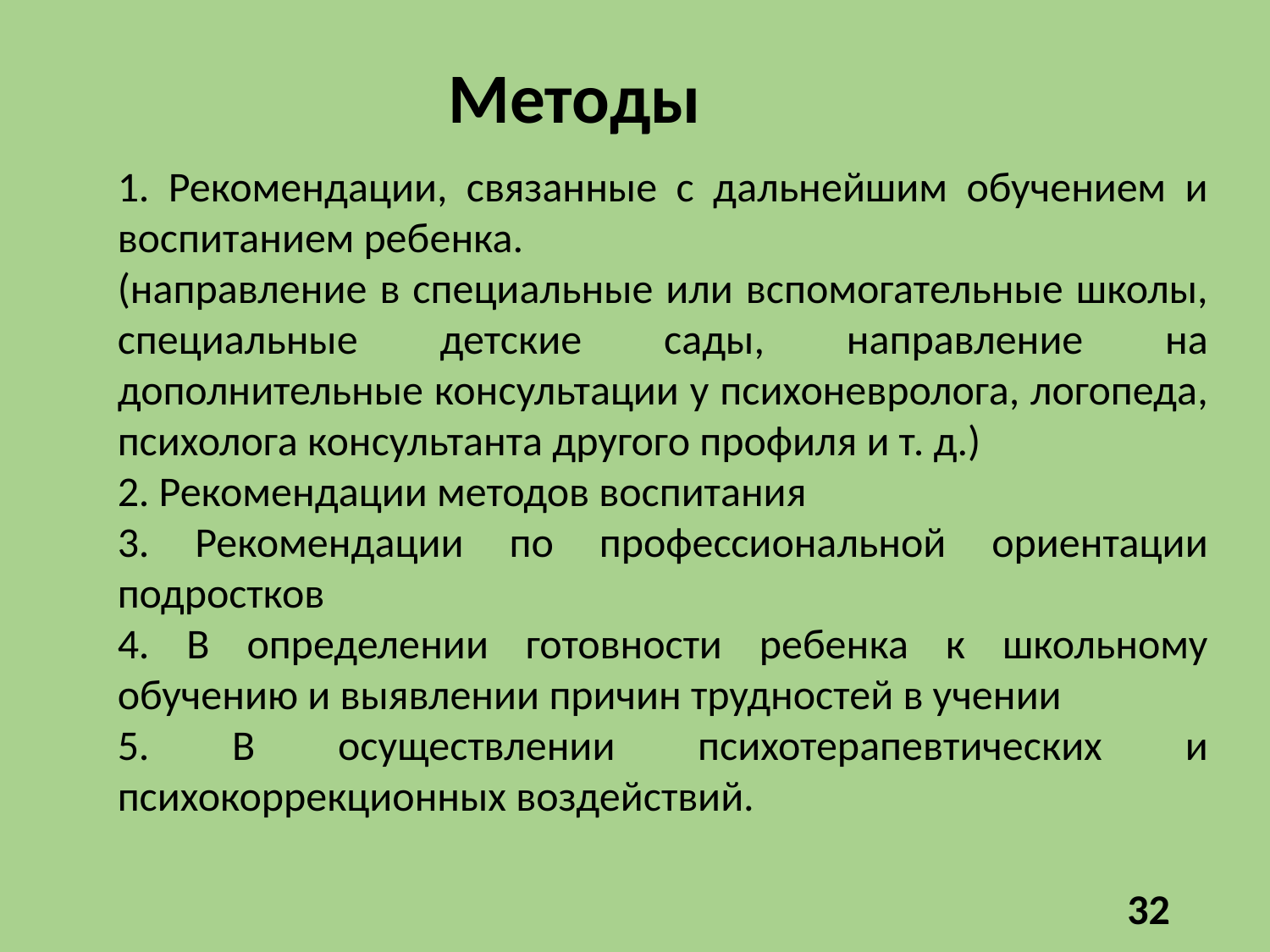

Методы
1. Рекомендации, связанные с дальнейшим обучением и воспитанием ребенка.
(направление в специальные или вспомогательные школы, специальные детские сады, направление на дополнительные консультации у психоневролога, логопеда, психолога консультанта другого профиля и т. д.)
2. Рекомендации методов воспитания
3. Рекомендации по профессиональной ориентации подростков
4. В определении готовности ребенка к школьному обучению и выявлении причин трудностей в учении
5. В осуществлении психотерапевтических и психокоррекционных воздействий.

32